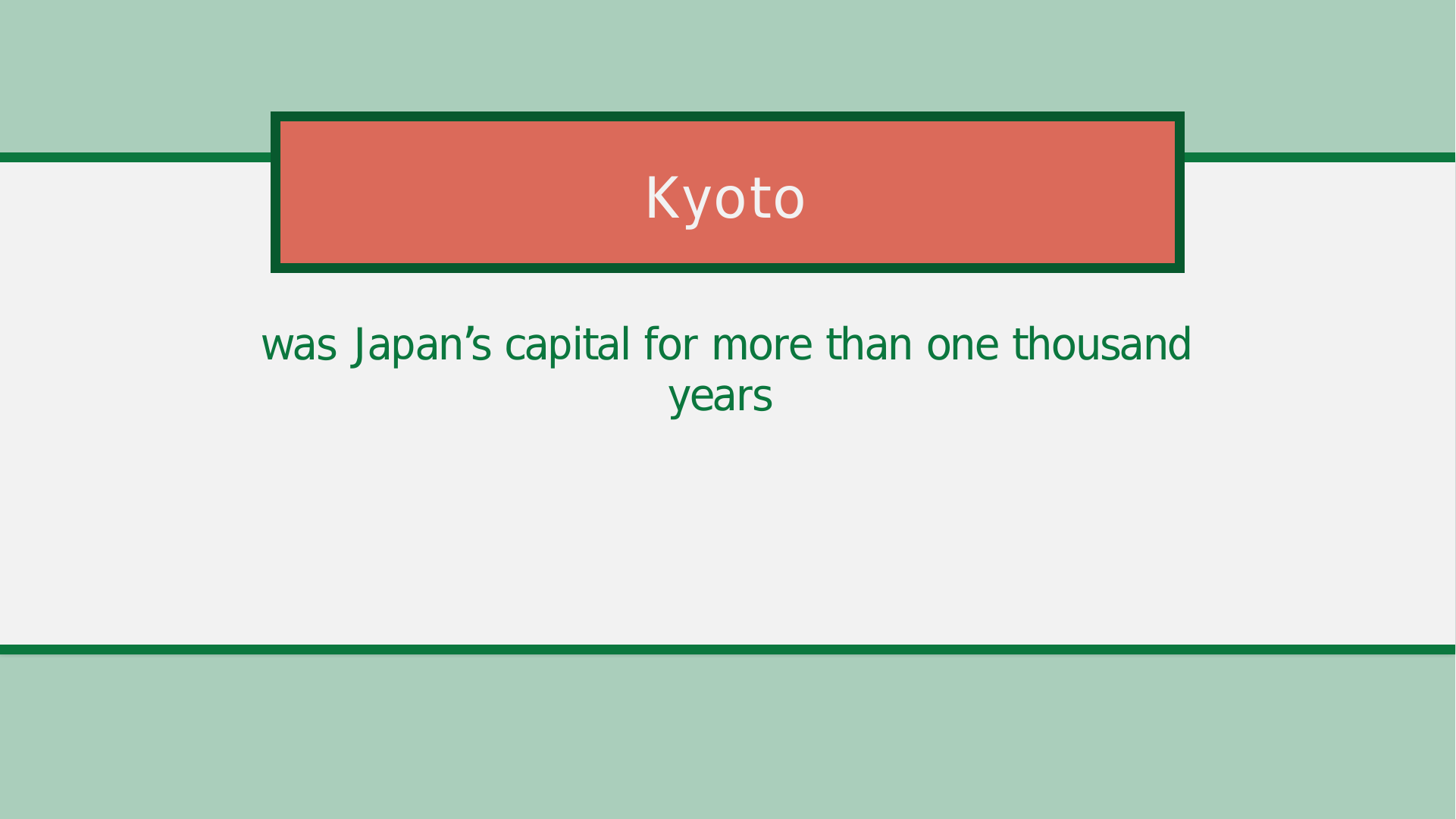

# Kyoto
was Japan’s capital for more than one thousand years